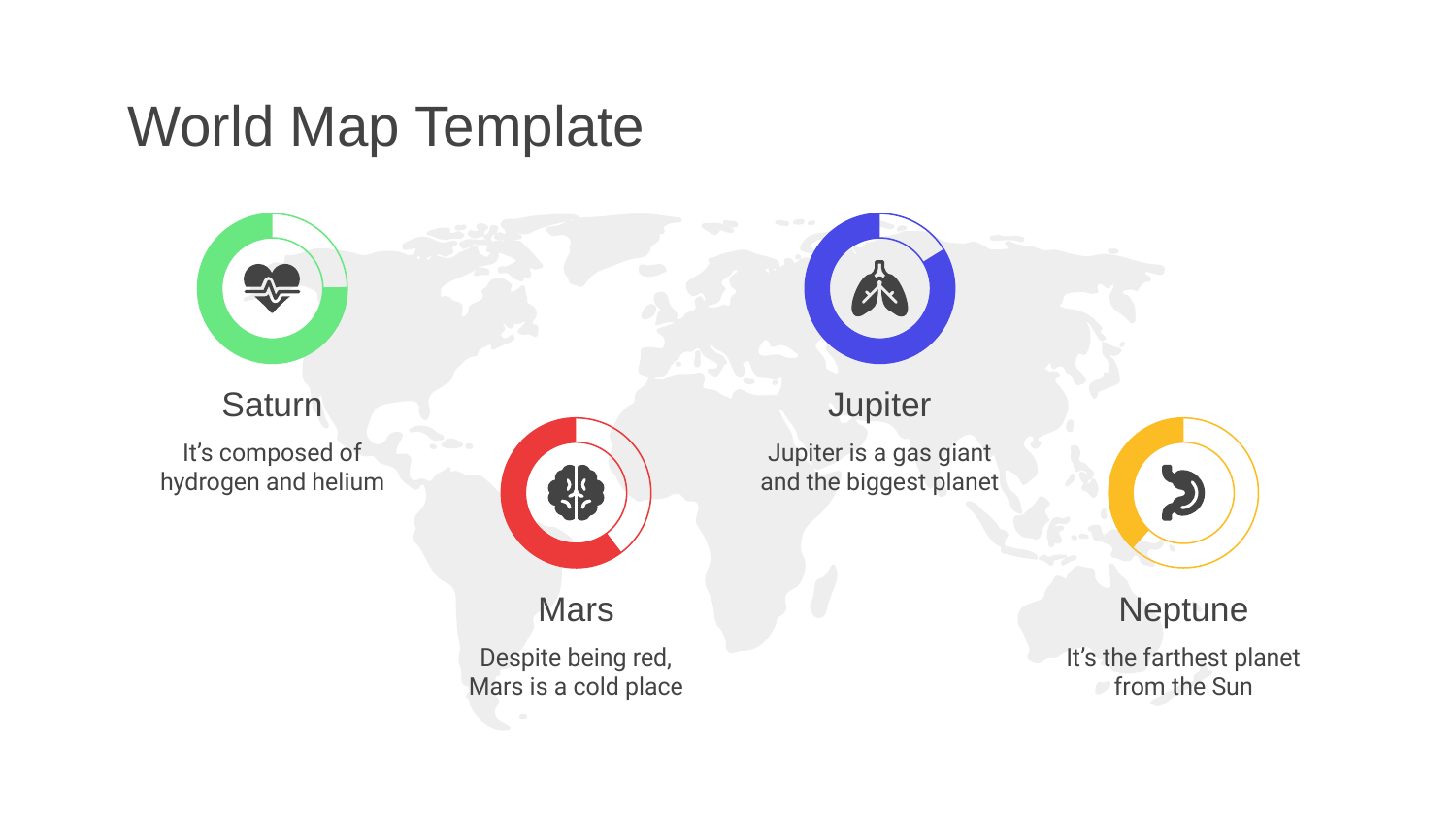

# World Map Template

Saturn
It’s composed of hydrogen and helium

Jupiter
Jupiter is a gas giant and the biggest planet

Mars
Despite being red, Mars is a cold place

Neptune
It’s the farthest planet from the Sun